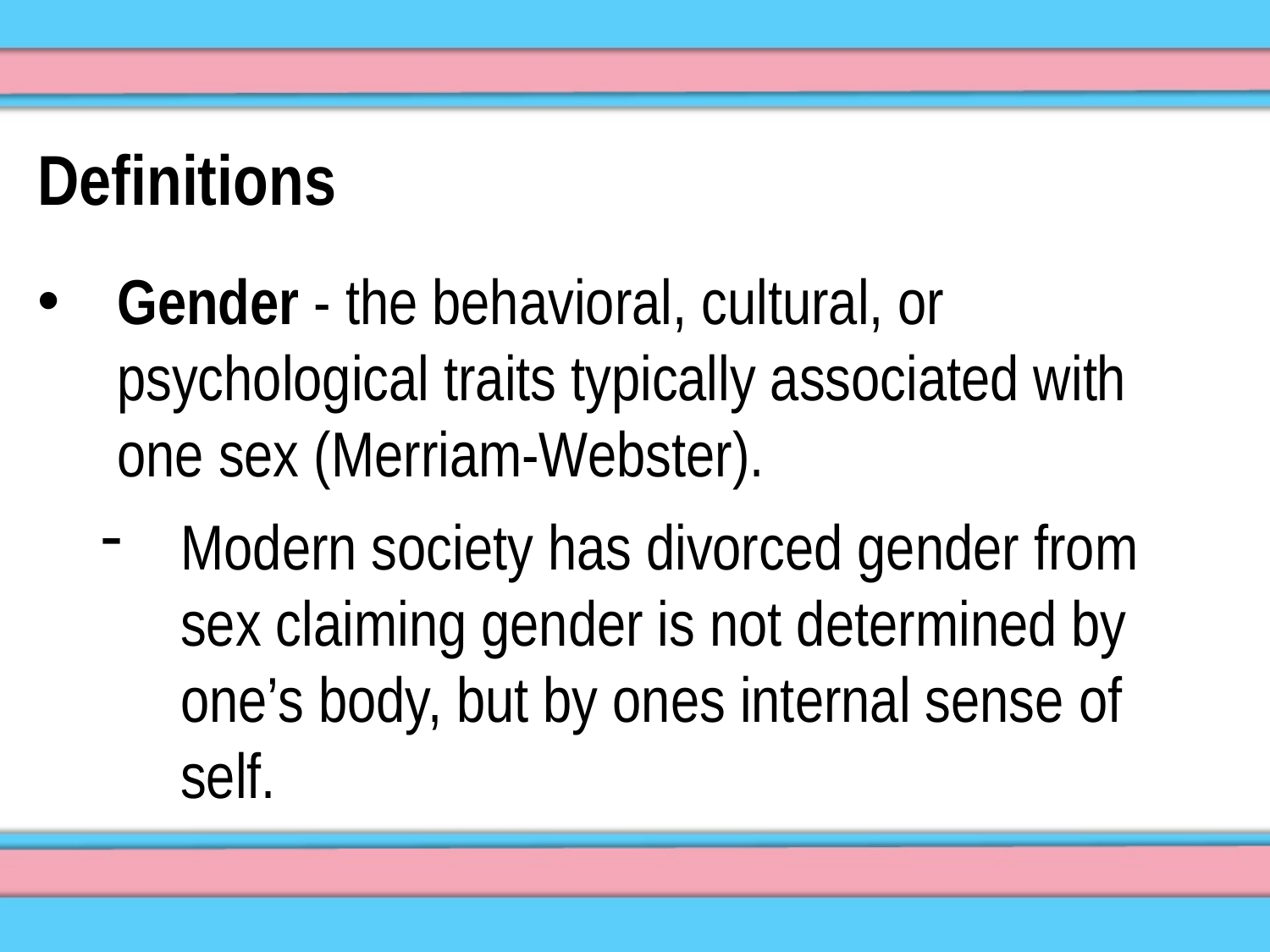

Definitions

Gender - the behavioral, cultural, or psychological traits typically associated with one sex (Merriam-Webster).

Modern society has divorced gender from sex claiming gender is not determined by one’s body, but by ones internal sense of self.